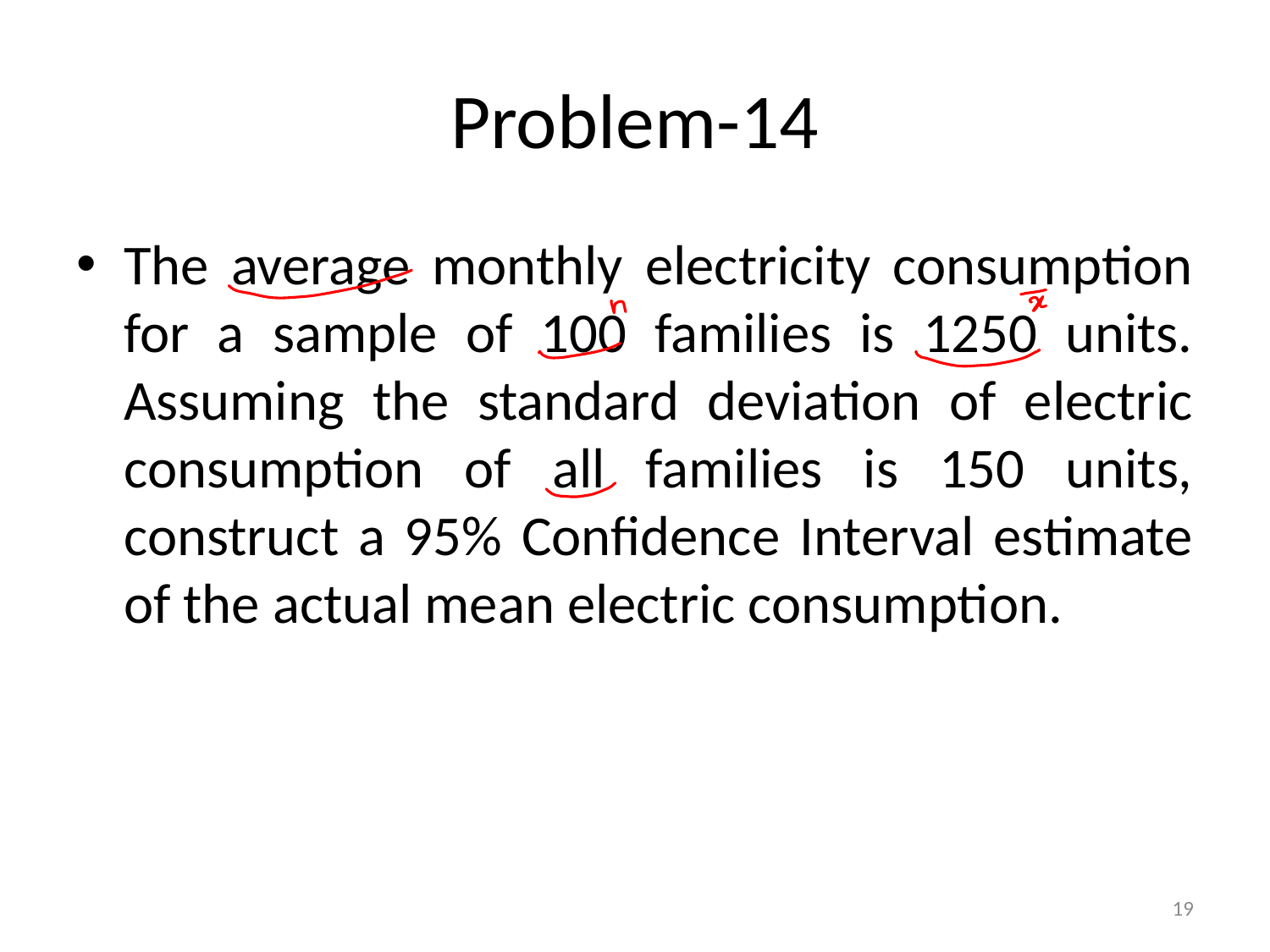

# Problem-14
The average monthly electricity consumption for a sample of 100 families is 1250 units. Assuming the standard deviation of electric consumption of all families is 150 units, construct a 95% Confidence Interval estimate of the actual mean electric consumption.

19